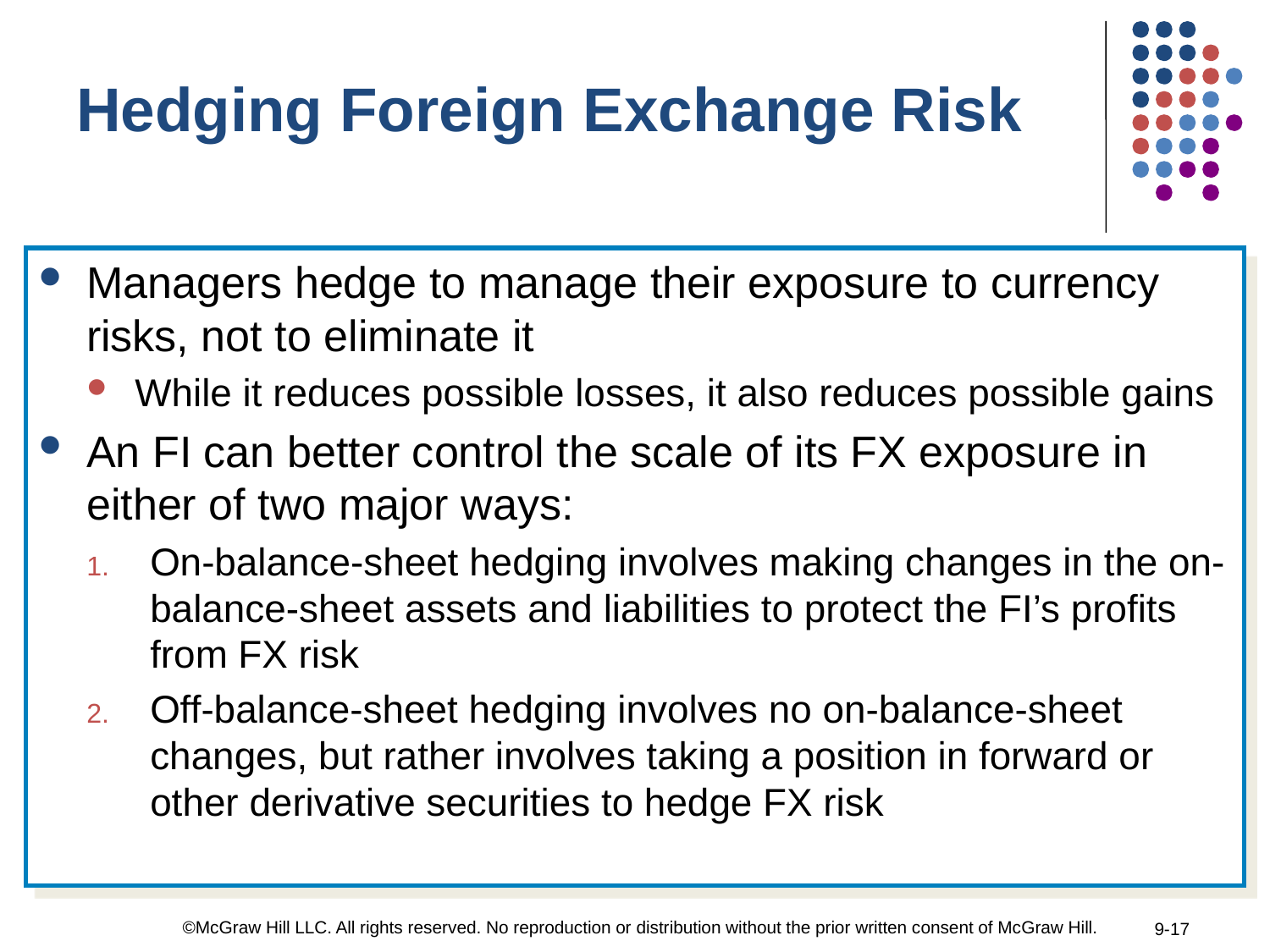

Hedging Foreign Exchange Risk
Managers hedge to manage their exposure to currency risks, not to eliminate it
While it reduces possible losses, it also reduces possible gains
An FI can better control the scale of its FX exposure in either of two major ways:
On-balance-sheet hedging involves making changes in the on-balance-sheet assets and liabilities to protect the FI’s profits from FX risk
Off-balance-sheet hedging involves no on-balance-sheet changes, but rather involves taking a position in forward or other derivative securities to hedge FX risk

©McGraw Hill LLC. All rights reserved. No reproduction or distribution without the prior written consent of McGraw Hill.
9-17